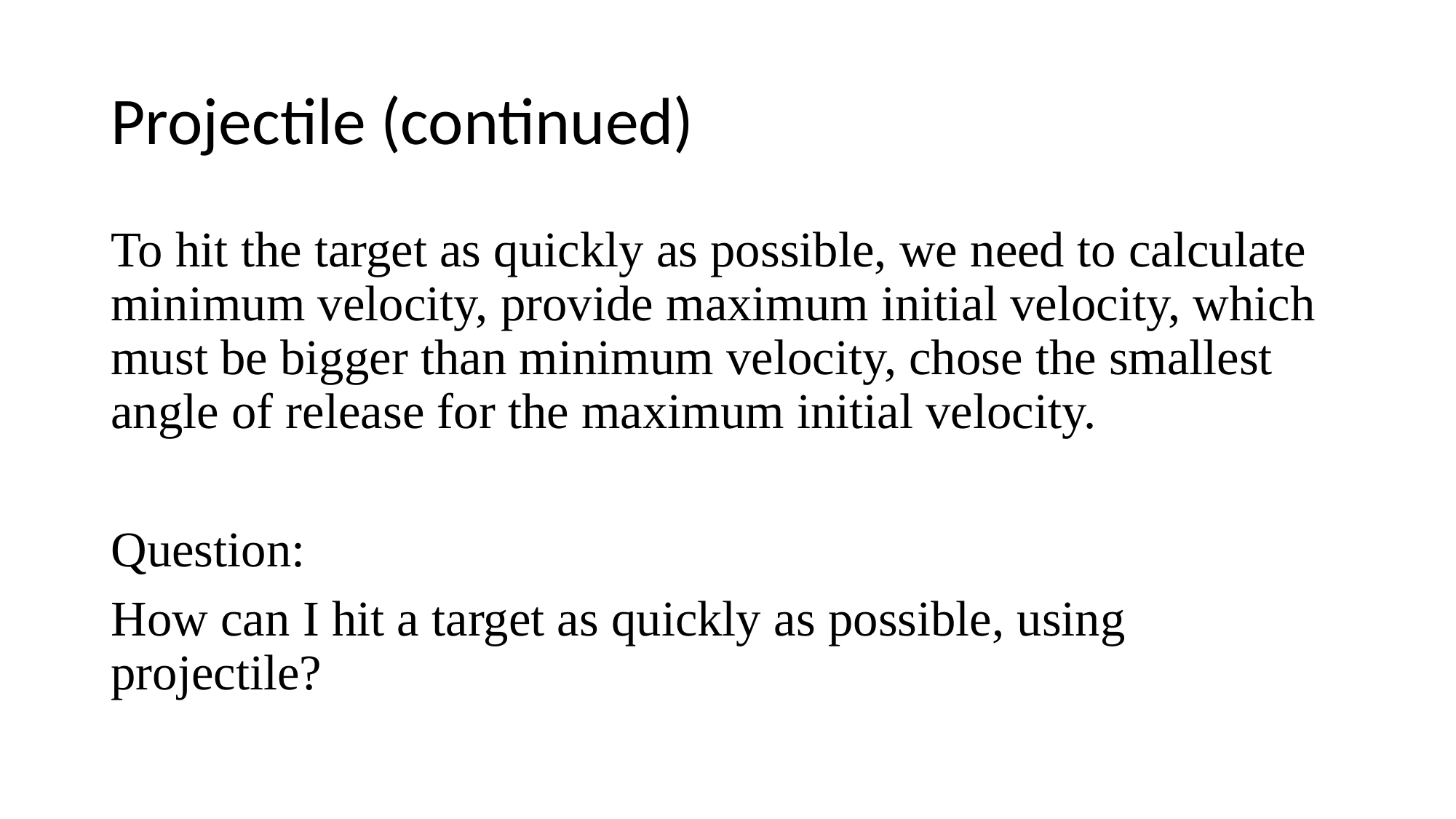

# Projectile (continued)
To hit the target as quickly as possible, we need to calculate minimum velocity, provide maximum initial velocity, which must be bigger than minimum velocity, chose the smallest angle of release for the maximum initial velocity.

Question:
How can I hit a target as quickly as possible, using projectile?